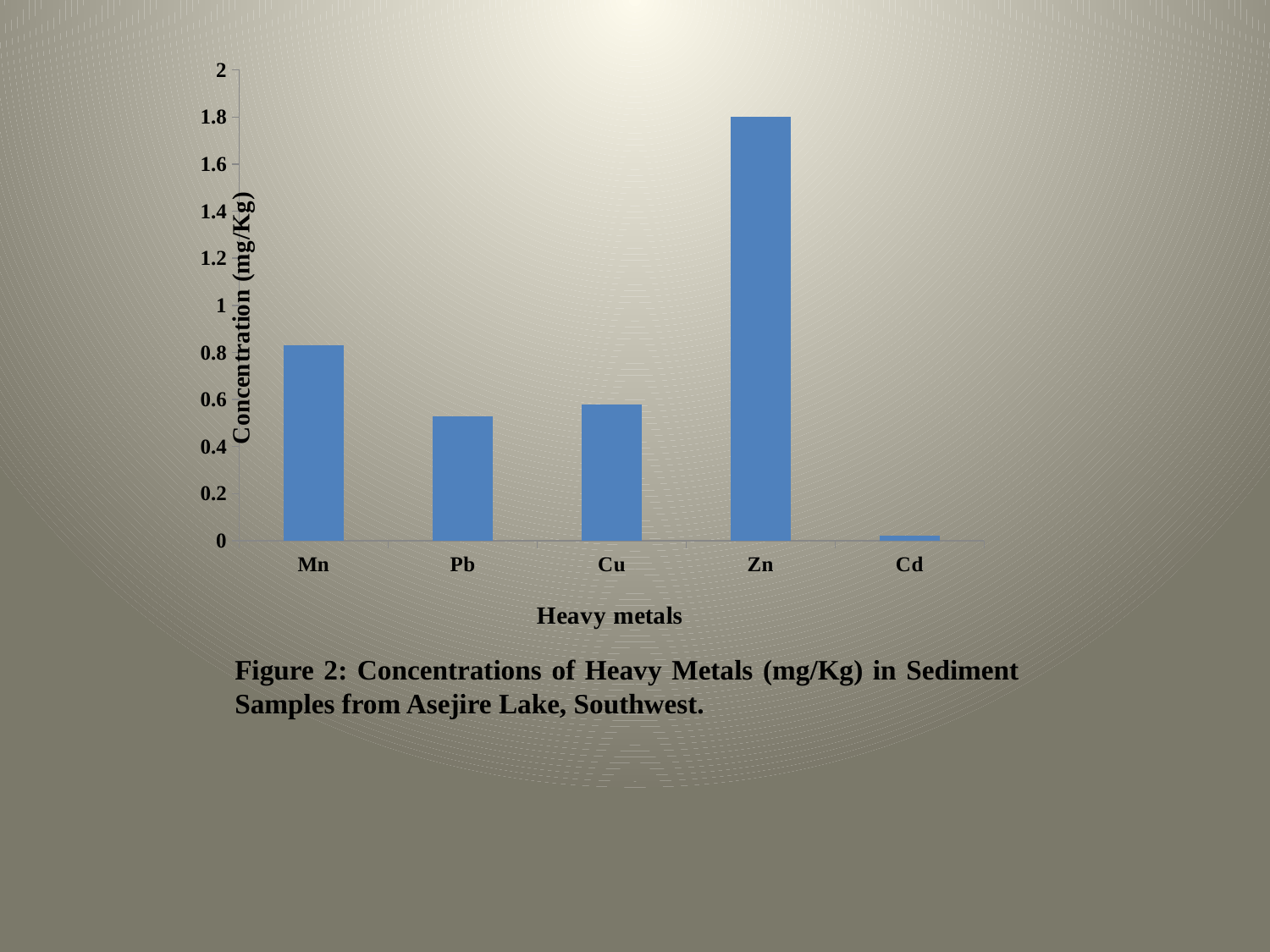

### Chart

| Category | conc.(mg/Kg) |
|---|---|
| Mn | 0.8300000000000006 |
| Pb | 0.53 |
| Cu | 0.5800000000000001 |
| Zn | 1.8 |
| Cd | 0.02000000000000001 |
Figure 2: Concentrations of Heavy Metals (mg/Kg) in Sediment Samples from Asejire Lake, Southwest.